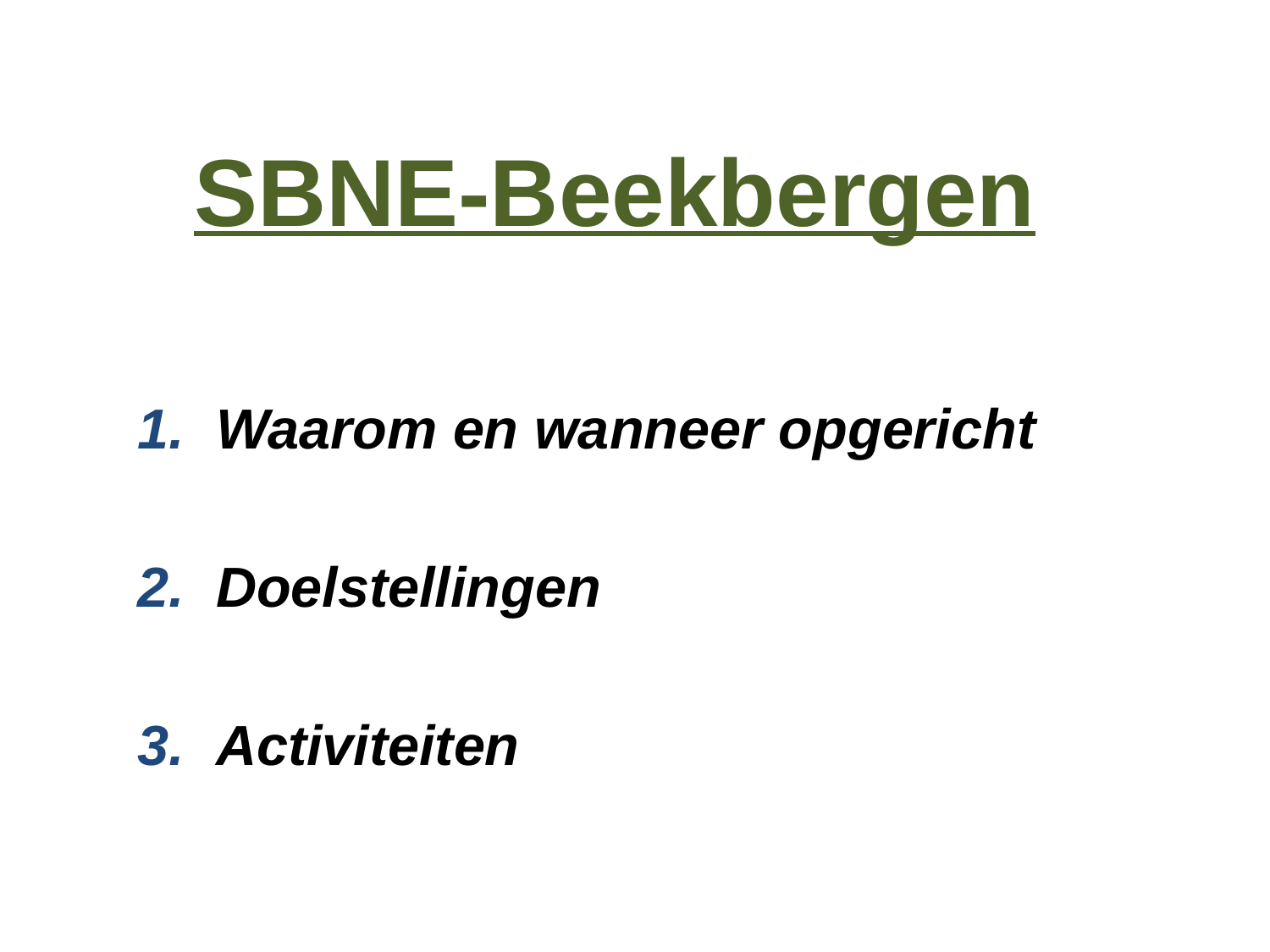

# SBNE-Beekbergen
1.  Waarom en wanneer opgericht

2.  Doelstellingen

3.  Activiteiten